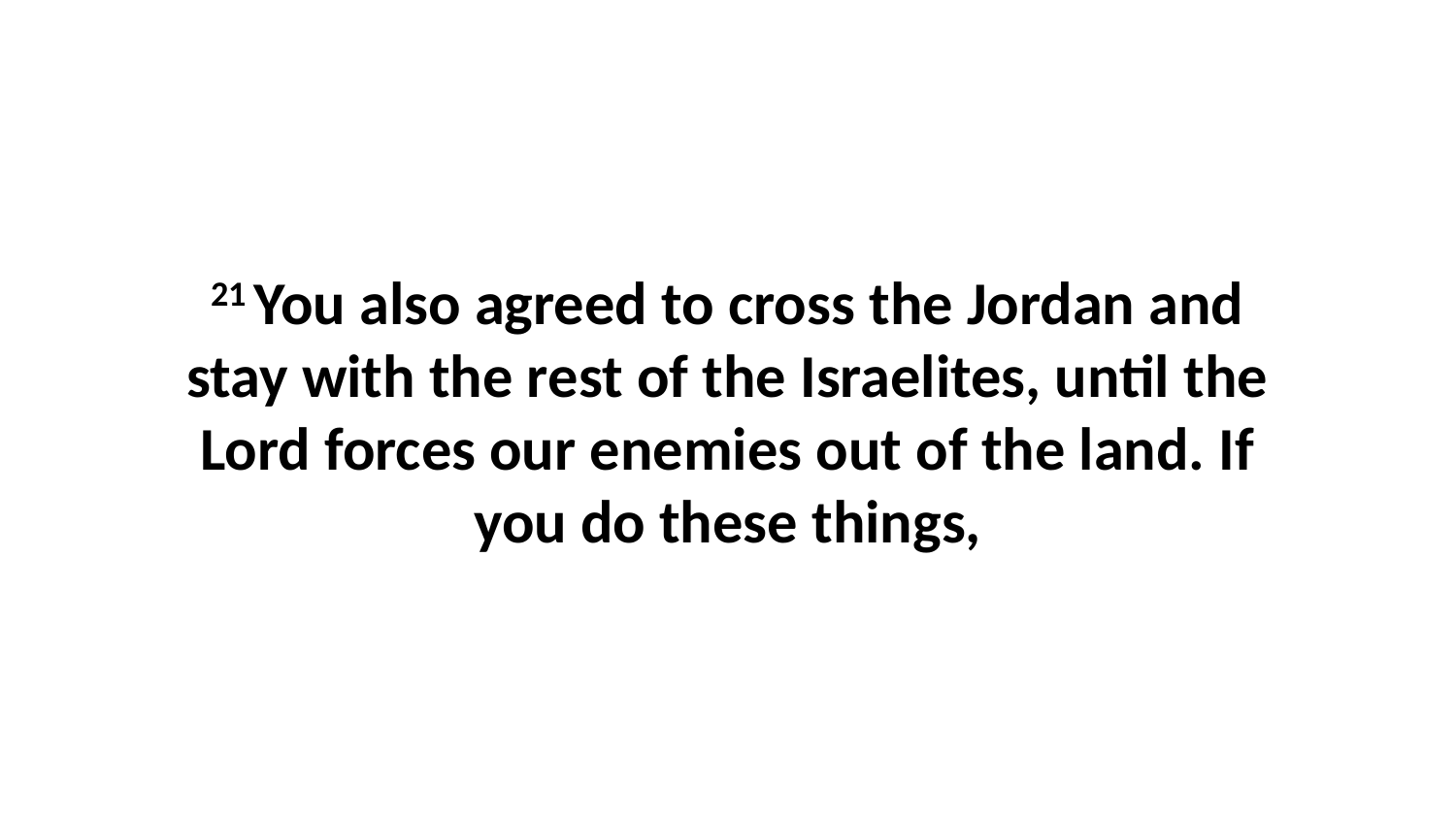

21 You also agreed to cross the Jordan and stay with the rest of the Israelites, until the Lord forces our enemies out of the land. If you do these things,